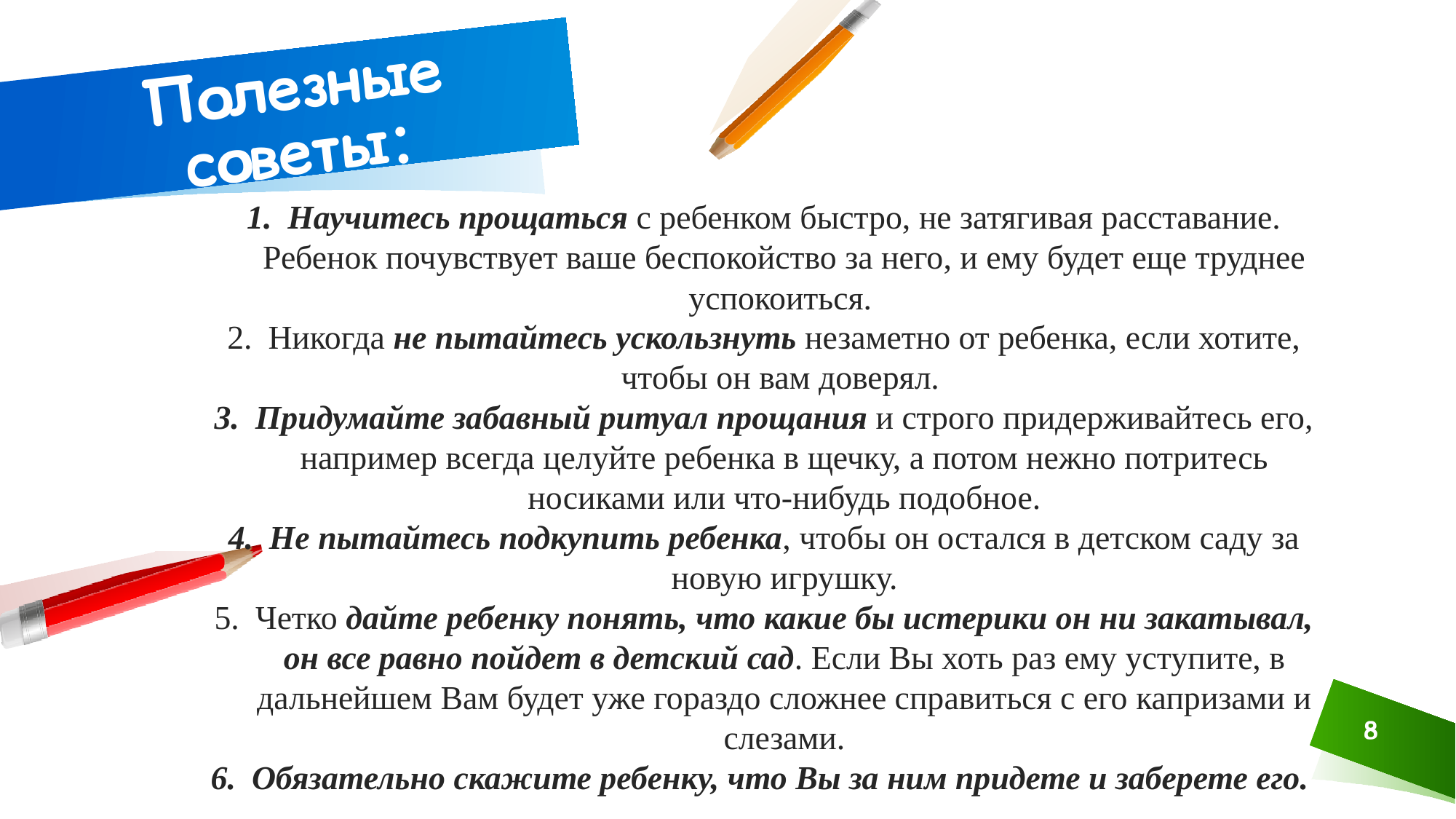

# Полезные советы:
Научитесь прощаться с ребенком быстро, не затягивая расставание. Ребенок почувствует ваше беспокойство за него, и ему будет еще труднее успокоиться.
Никогда не пытайтесь ускользнуть незаметно от ребенка, если хотите, чтобы он вам доверял.
Придумайте забавный ритуал прощания и строго придерживайтесь его, например всегда целуйте ребенка в щечку, а потом нежно потритесь носиками или что-нибудь подобное.
Не пытайтесь подкупить ребенка, чтобы он остался в детском саду за новую игрушку.
Четко дайте ребенку понять, что какие бы истерики он ни закатывал, он все равно пойдет в детский сад. Если Вы хоть раз ему уступите, в дальнейшем Вам будет уже гораздо сложнее справиться с его капризами и слезами.
Обязательно скажите ребенку, что Вы за ним придете и заберете его.
8